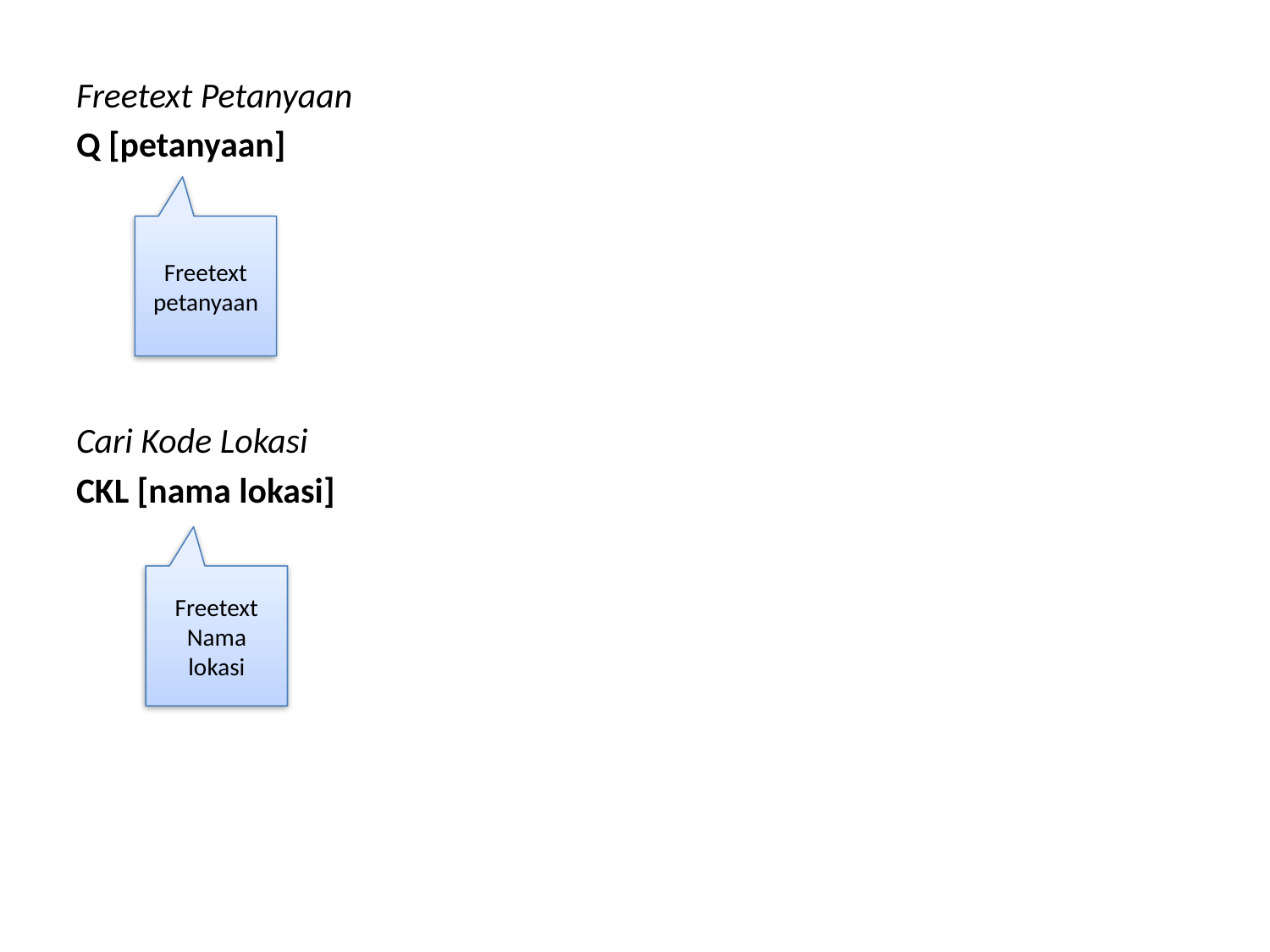

Freetext Petanyaan
Q [petanyaan]

Cari Kode Lokasi
CKL [nama lokasi]

Freetext petanyaan
Freetext Nama lokasi